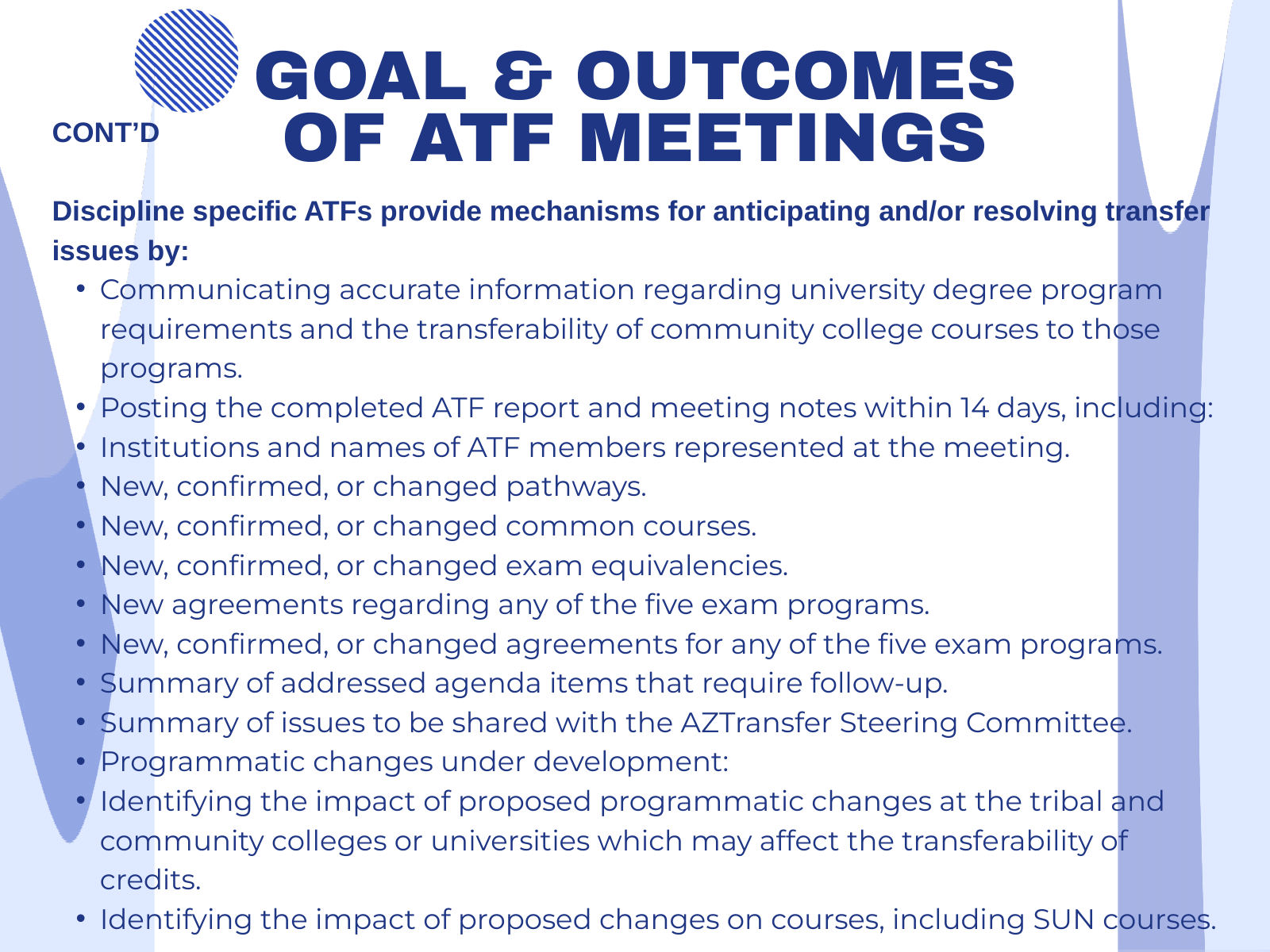

GOAL & OUTCOMES OF ATF MEETINGS
CONT’D

Discipline specific ATFs provide mechanisms for anticipating and/or resolving transfer issues by:
Communicating accurate information regarding university degree program requirements and the transferability of community college courses to those programs.
Posting the completed ATF report and meeting notes within 14 days, including:
Institutions and names of ATF members represented at the meeting.
New, confirmed, or changed pathways.
New, confirmed, or changed common courses.
New, confirmed, or changed exam equivalencies.
New agreements regarding any of the five exam programs.
New, confirmed, or changed agreements for any of the five exam programs.
Summary of addressed agenda items that require follow-up.
Summary of issues to be shared with the AZTransfer Steering Committee.
Programmatic changes under development:
Identifying the impact of proposed programmatic changes at the tribal and community colleges or universities which may affect the transferability of credits.
Identifying the impact of proposed changes on courses, including SUN courses.